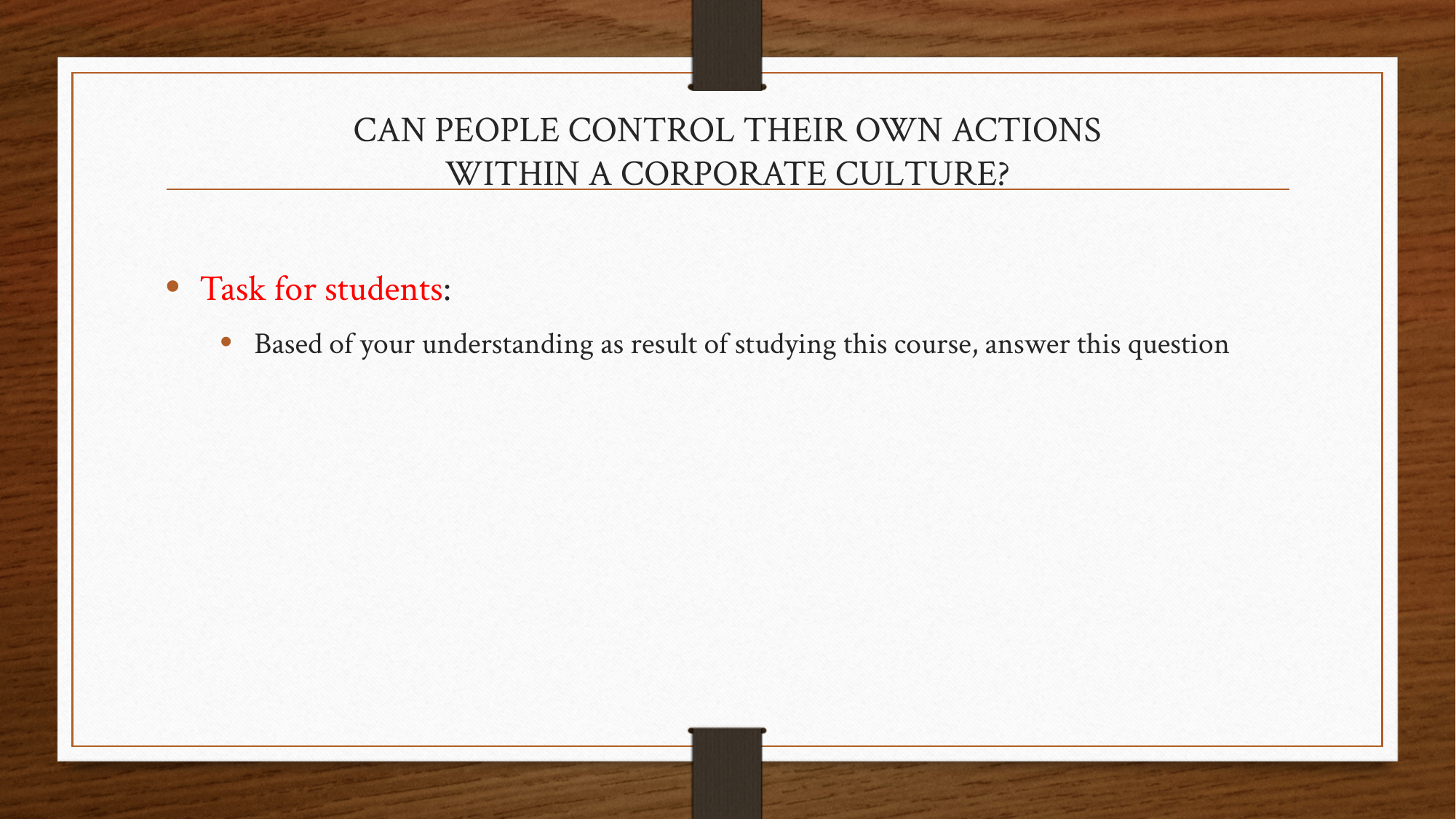

# CAN PEOPLE CONTROL THEIR OWN ACTIONS WITHIN A CORPORATE CULTURE?

Task for students:
Based of your understanding as result of studying this course, answer this question